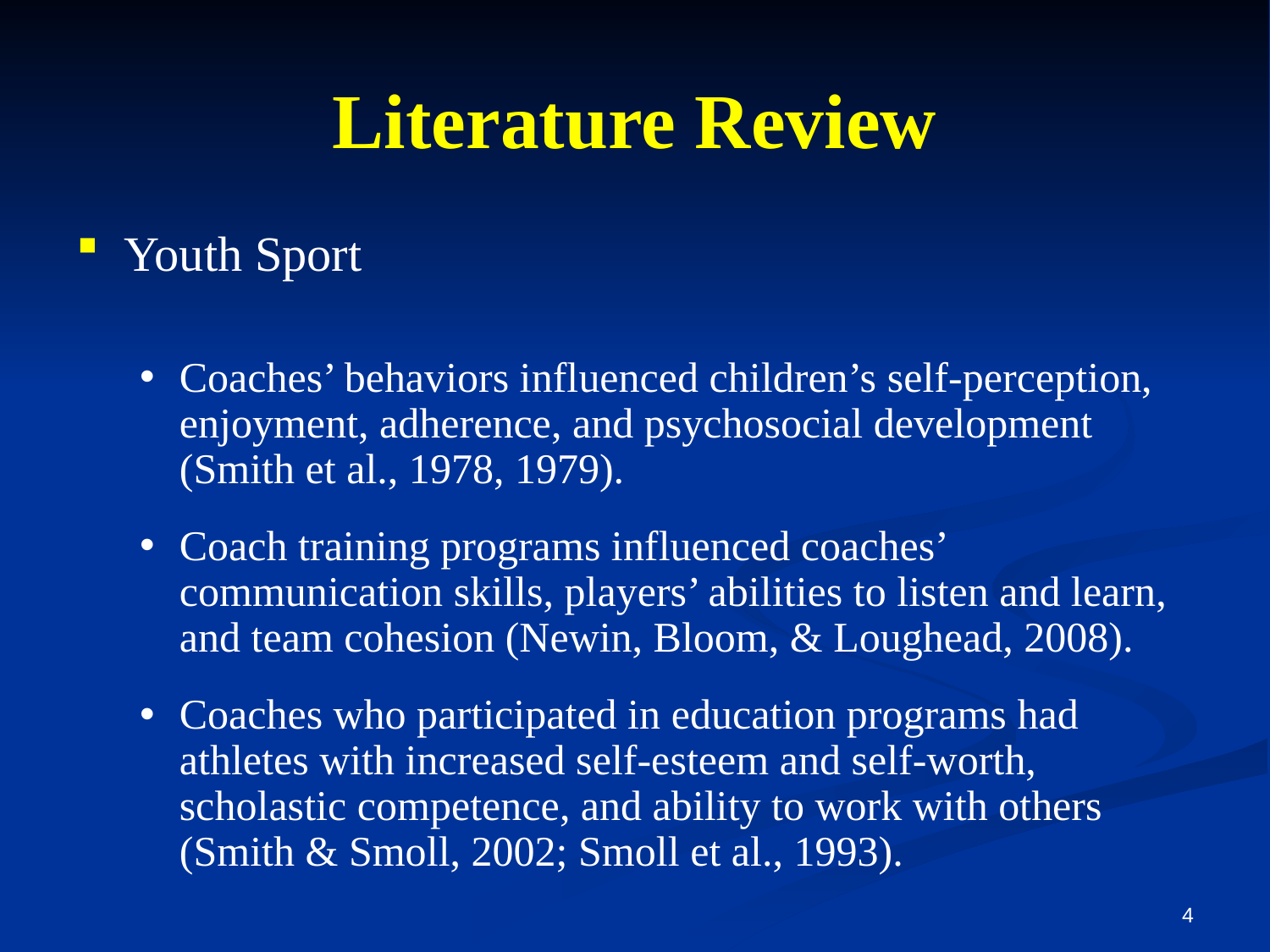

# Literature Review
Youth Sport

Coaches’ behaviors influenced children’s self-perception, enjoyment, adherence, and psychosocial development (Smith et al., 1978, 1979).
Coach training programs influenced coaches’ communication skills, players’ abilities to listen and learn, and team cohesion (Newin, Bloom, & Loughead, 2008).
Coaches who participated in education programs had athletes with increased self-esteem and self-worth, scholastic competence, and ability to work with others (Smith & Smoll, 2002; Smoll et al., 1993).

4